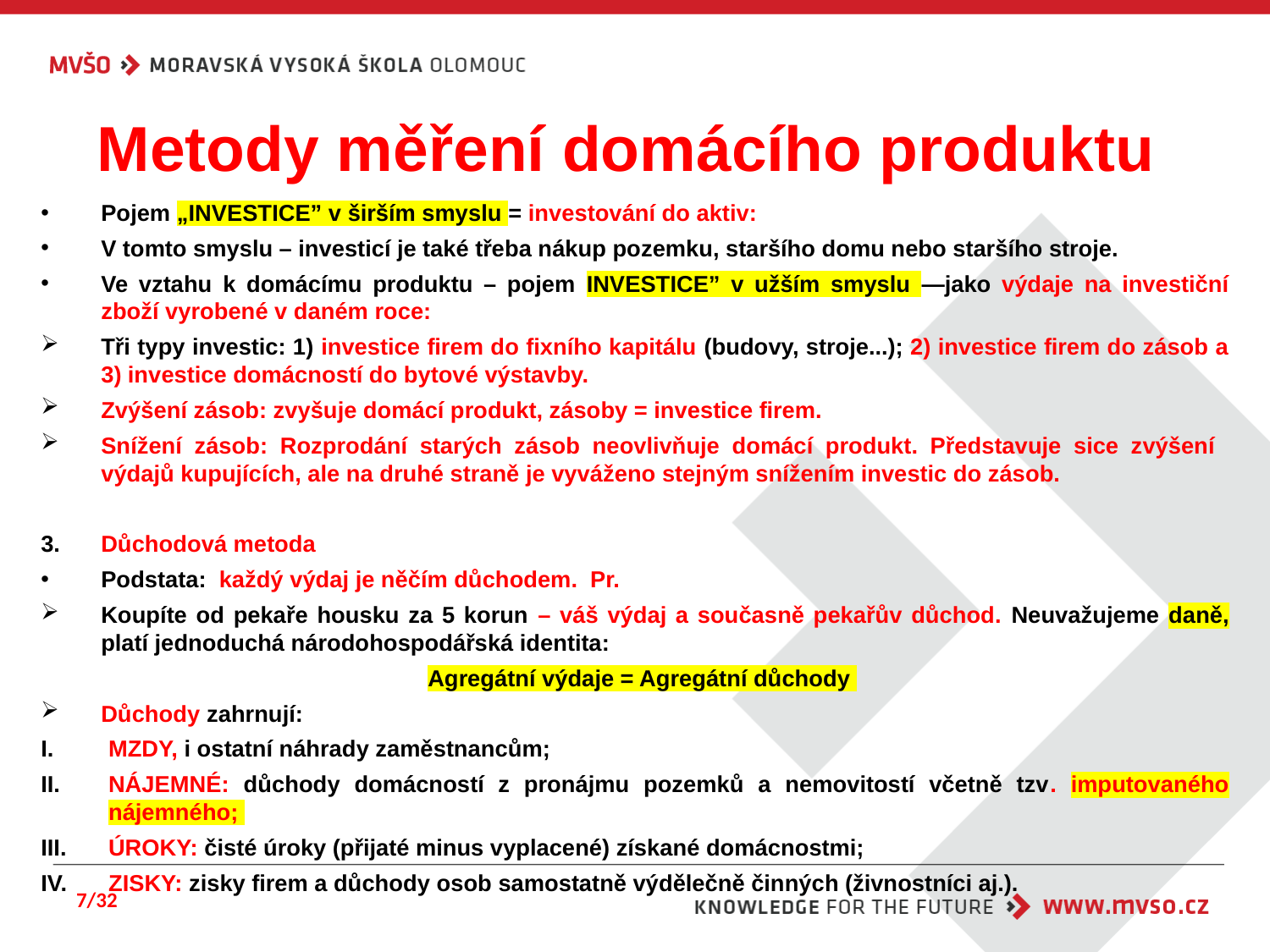

# Metody měření domácího produktu
Pojem „INVESTICE” v širším smyslu = investování do aktiv:
V tomto smyslu – investicí je také třeba nákup pozemku, staršího domu nebo staršího stroje.
Ve vztahu k domácímu produktu – pojem INVESTICE” v užším smyslu —jako výdaje na investiční zboží vyrobené v daném roce:
Tři typy investic: 1) investice firem do fixního kapitálu (budovy, stroje...); 2) investice firem do zásob a 3) investice domácností do bytové výstavby.
Zvýšení zásob: zvyšuje domácí produkt, zásoby = investice firem.
Snížení zásob: Rozprodání starých zásob neovlivňuje domácí produkt. Představuje sice zvýšení  výdajů kupujících, ale na druhé straně je vyváženo stejným snížením investic do zásob.

Důchodová metoda
Podstata:  každý výdaj je něčím důchodem.  Pr.
Koupíte od pekaře housku za 5 korun – váš výdaj a současně pekařův důchod. Neuvažujeme daně, platí jednoduchá národohospodářská identita:
Agregátní výdaje = Agregátní důchody
Důchody zahrnují:
MZDY, i ostatní náhrady zaměstnancům;
NÁJEMNÉ: důchody domácností z pronájmu pozemků a nemovitostí včetně tzv. imputovaného nájemného;
ÚROKY: čisté úroky (přijaté minus vyplacené) získané domácnostmi;
ZISKY: zisky firem a důchody osob samostatně výdělečně činných (živnostníci aj.).
7/32